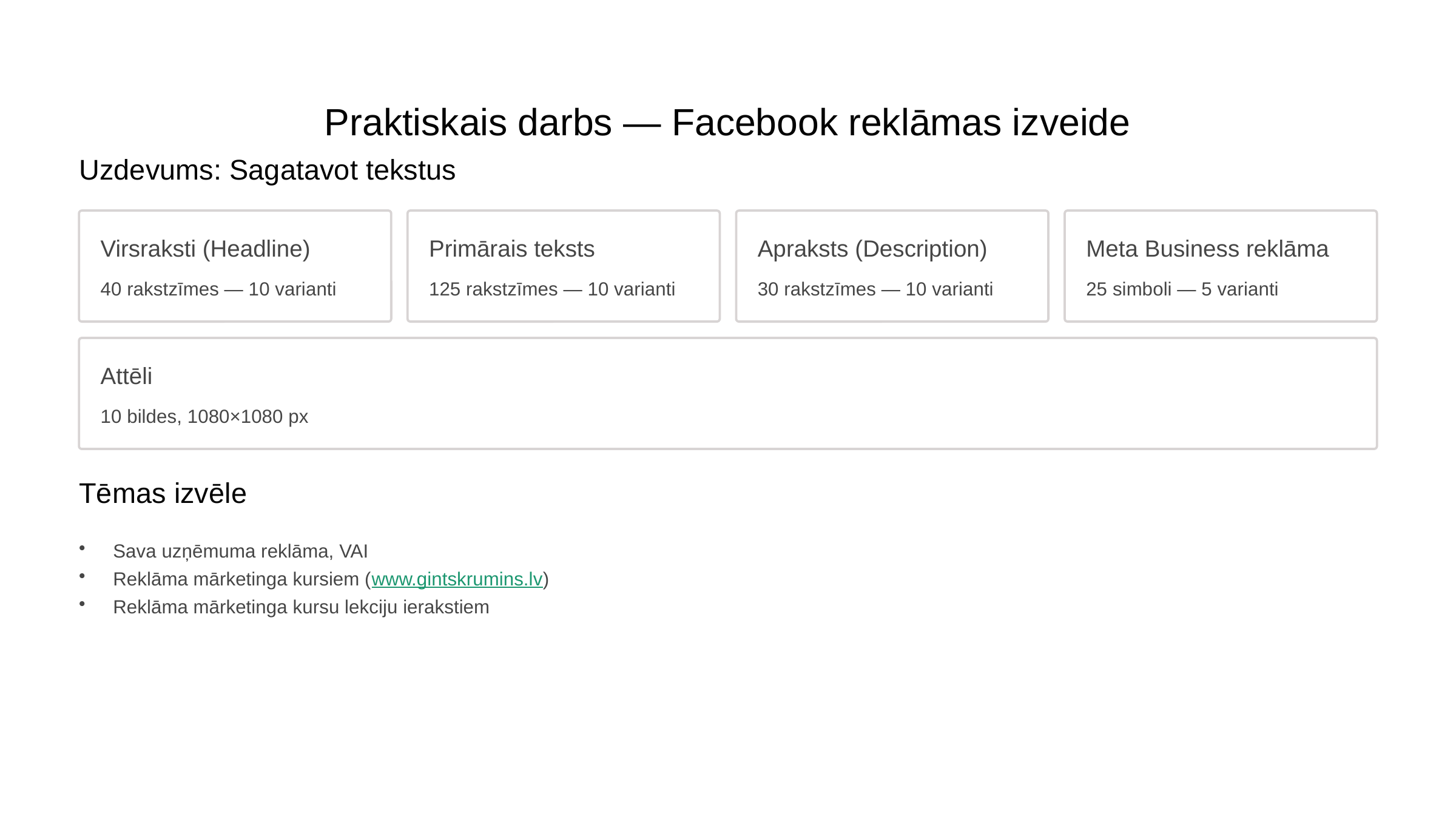

Praktiskais darbs — Facebook reklāmas izveide
Uzdevums: Sagatavot tekstus

Virsraksti (Headline)
Primārais teksts
Apraksts (Description)
Meta Business reklāma
40 rakstzīmes — 10 varianti
125 rakstzīmes — 10 varianti
30 rakstzīmes — 10 varianti
25 simboli — 5 varianti

Attēli
10 bildes, 1080×1080 px
Tēmas izvēle
Sava uzņēmuma reklāma, VAI
Reklāma mārketinga kursiem (www.gintskrumins.lv)
Reklāma mārketinga kursu lekciju ierakstiem